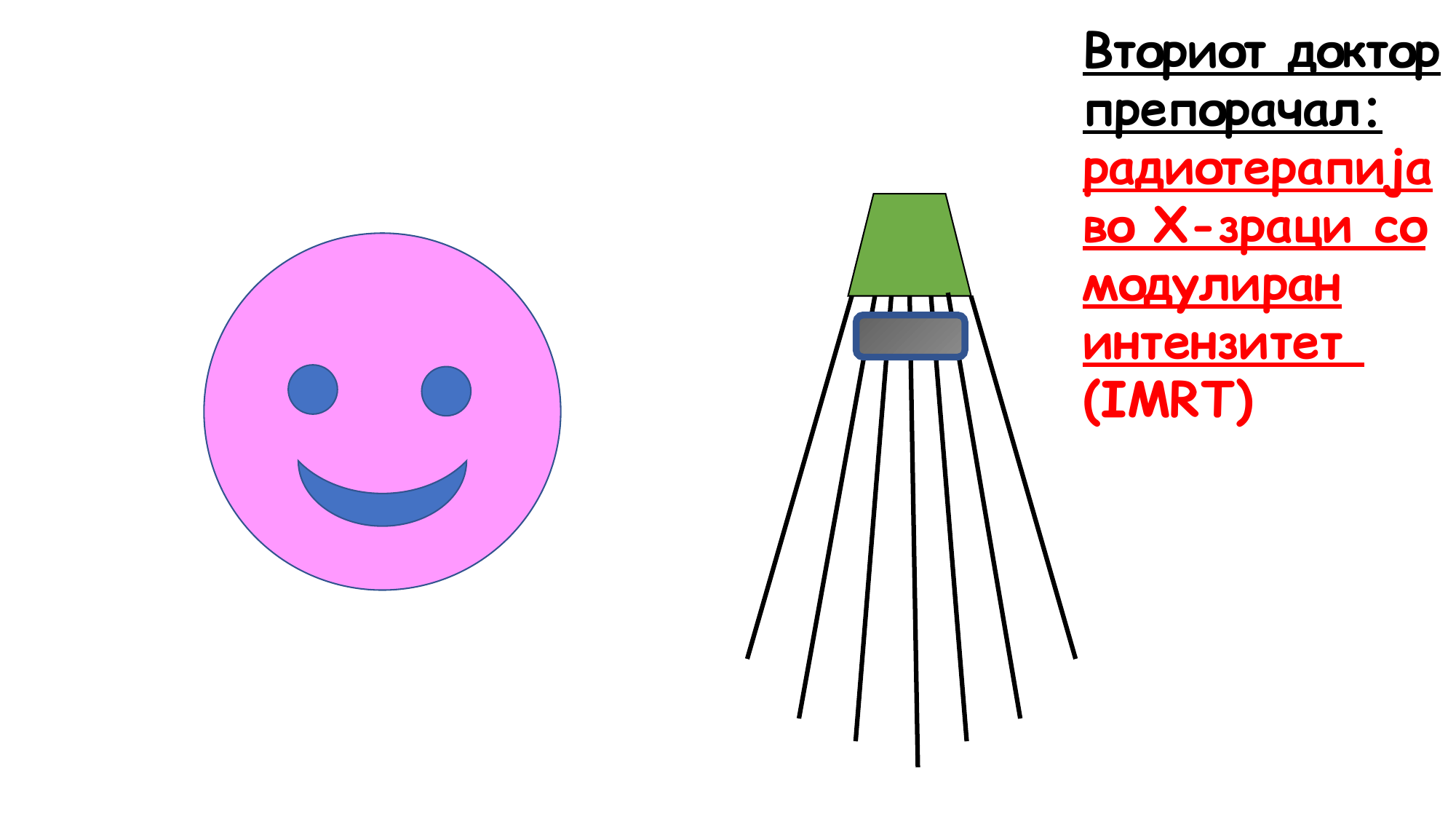

Вториот доктор препорачал: радиотерапија во Х-зраци со модулиран интензитет  (IMRT)